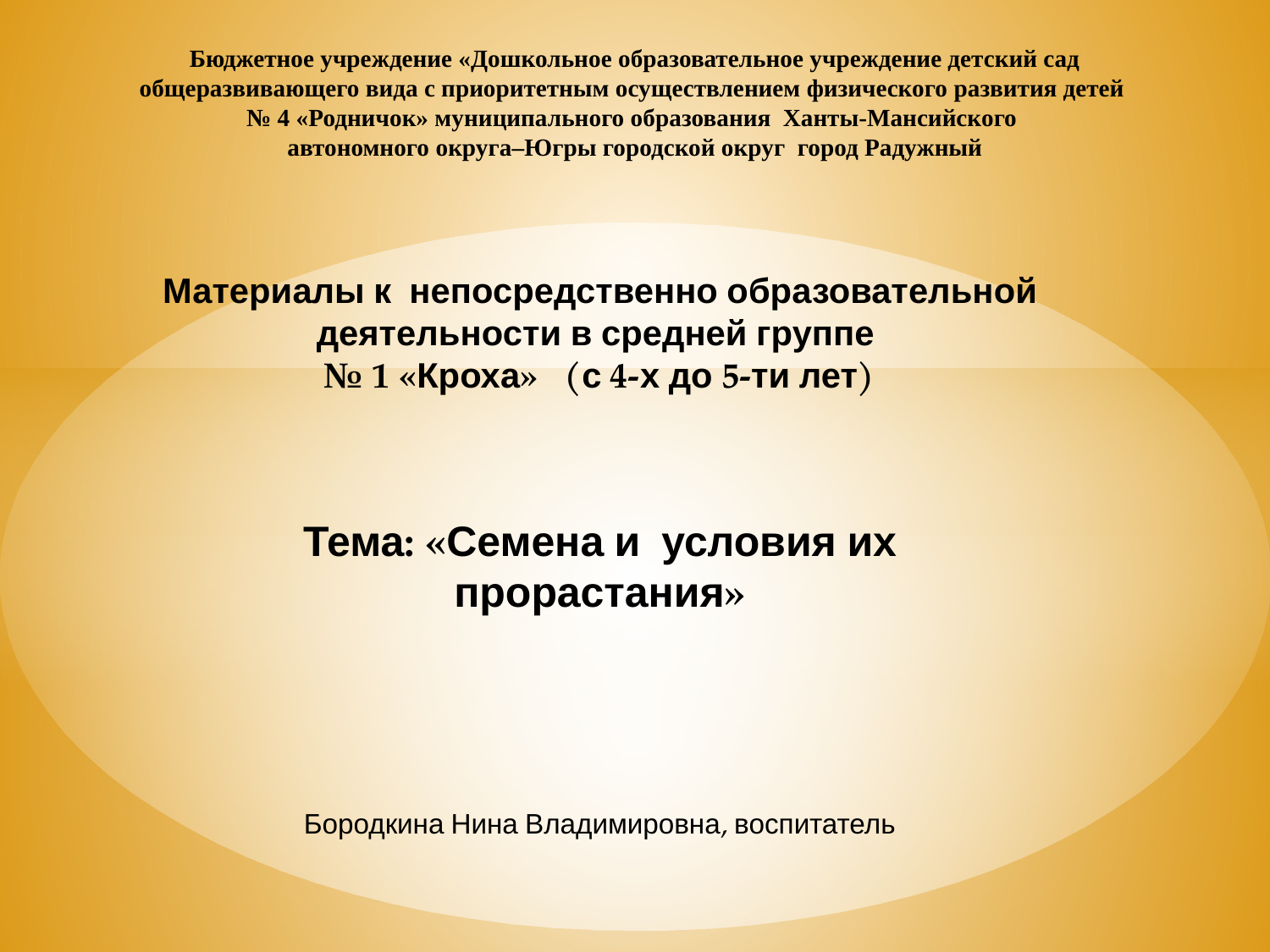

Бюджетное учреждение «Дошкольное образовательное учреждение детский сад
 общеразвивающего вида с приоритетным осуществлением физического развития детей
№ 4 «Родничок» муниципального образования  Ханты-Мансийского
автономного округа–Югры городской округ  город Радужный

Материалы к  непосредственно образовательной деятельности в средней группе
№ 1 «Кроха»   (с 4-х до 5-ти лет)

Тема: «Семена и  условия их прорастания»

Бородкина Нина Владимировна, воспитатель